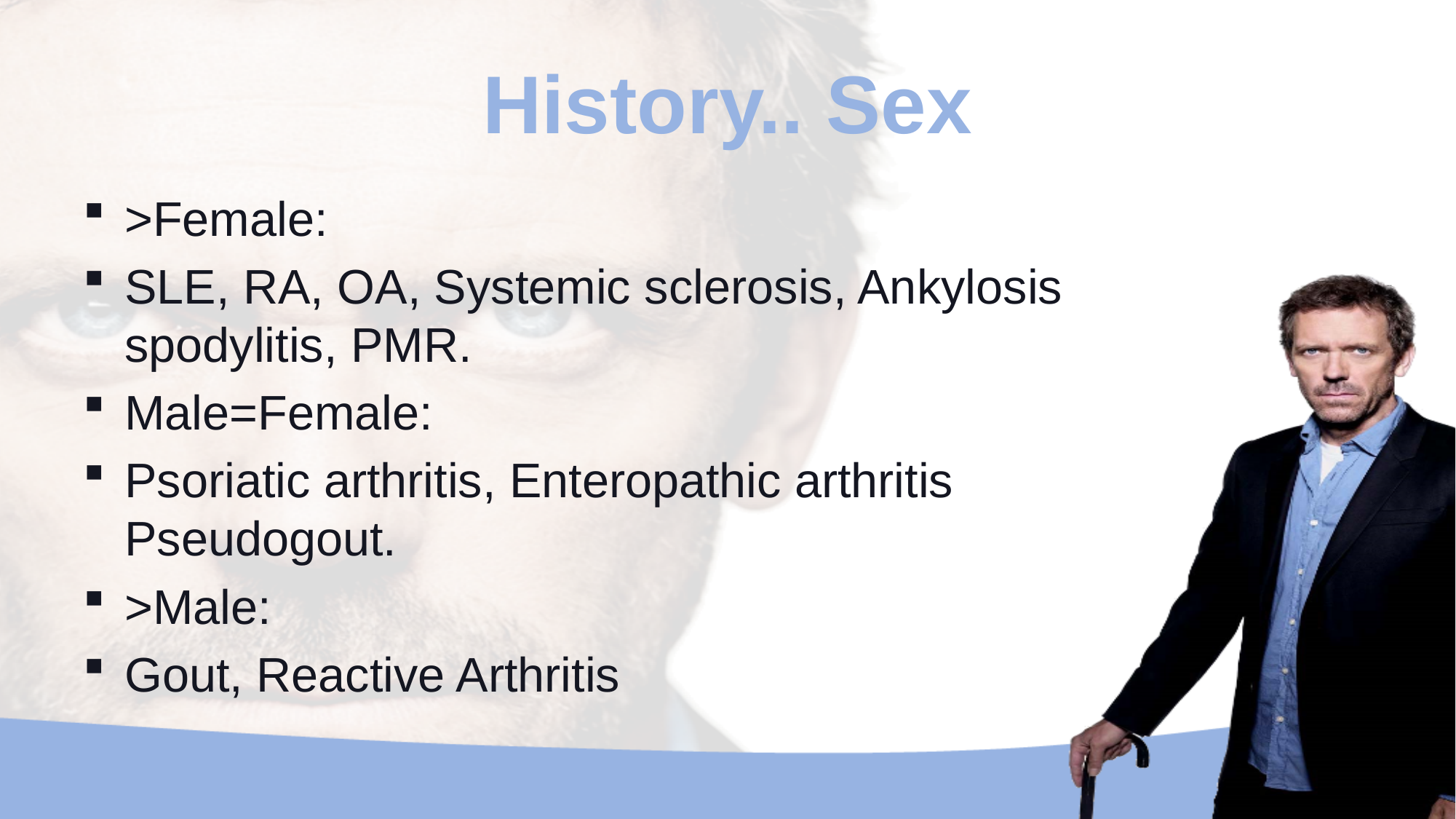

# History.. Sex
>Female:
SLE, RA, OA, Systemic sclerosis, Ankylosis spodylitis, PMR.
Male=Female:
Psoriatic arthritis, Enteropathic arthritis Pseudogout.
>Male:
Gout, Reactive Arthritis